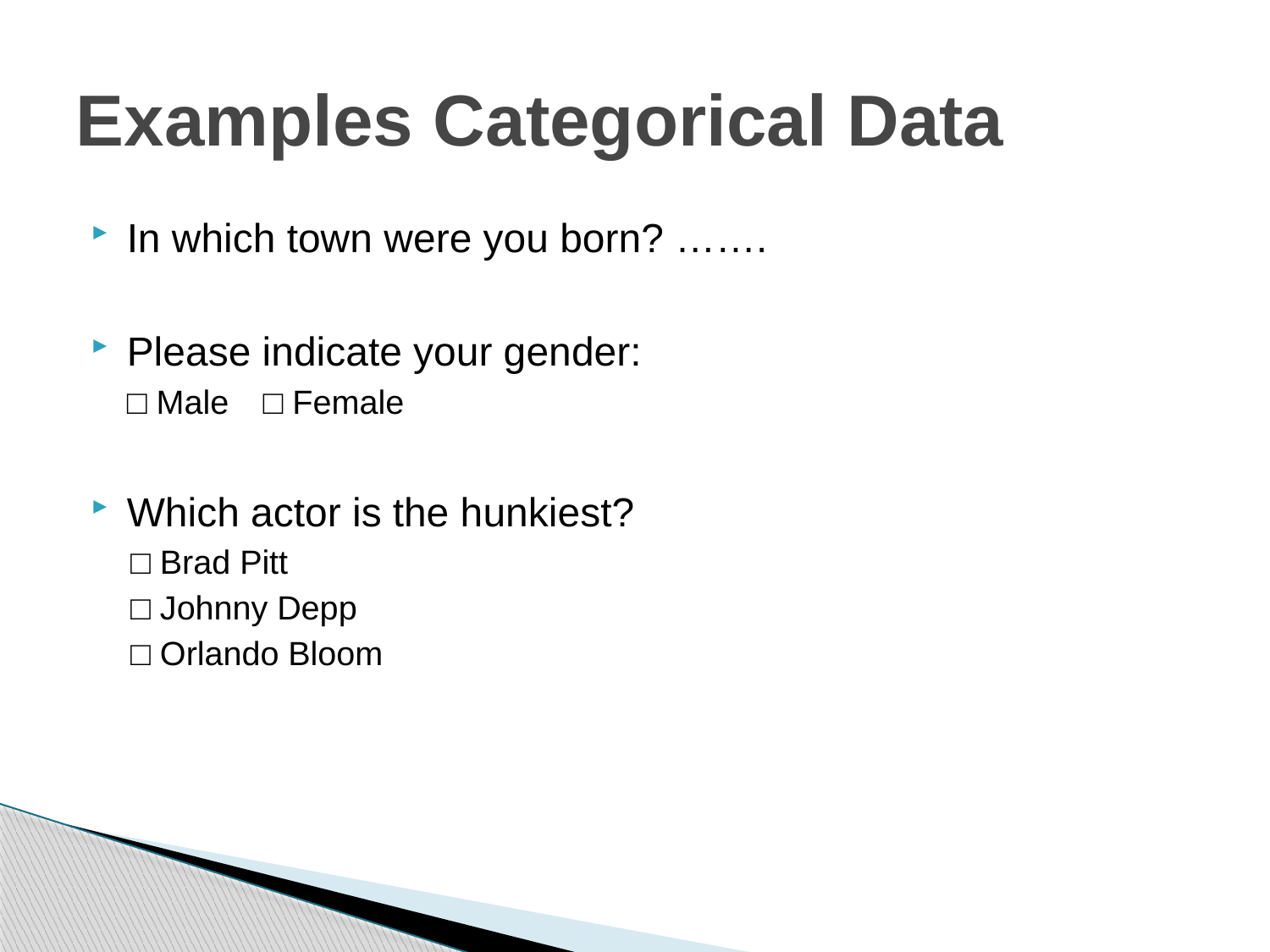

# Examples Categorical Data
In which town were you born? …….

Please indicate your gender:
	□ Male	 □ Female

Which actor is the hunkiest?
□ Brad Pitt
□ Johnny Depp
□ Orlando Bloom